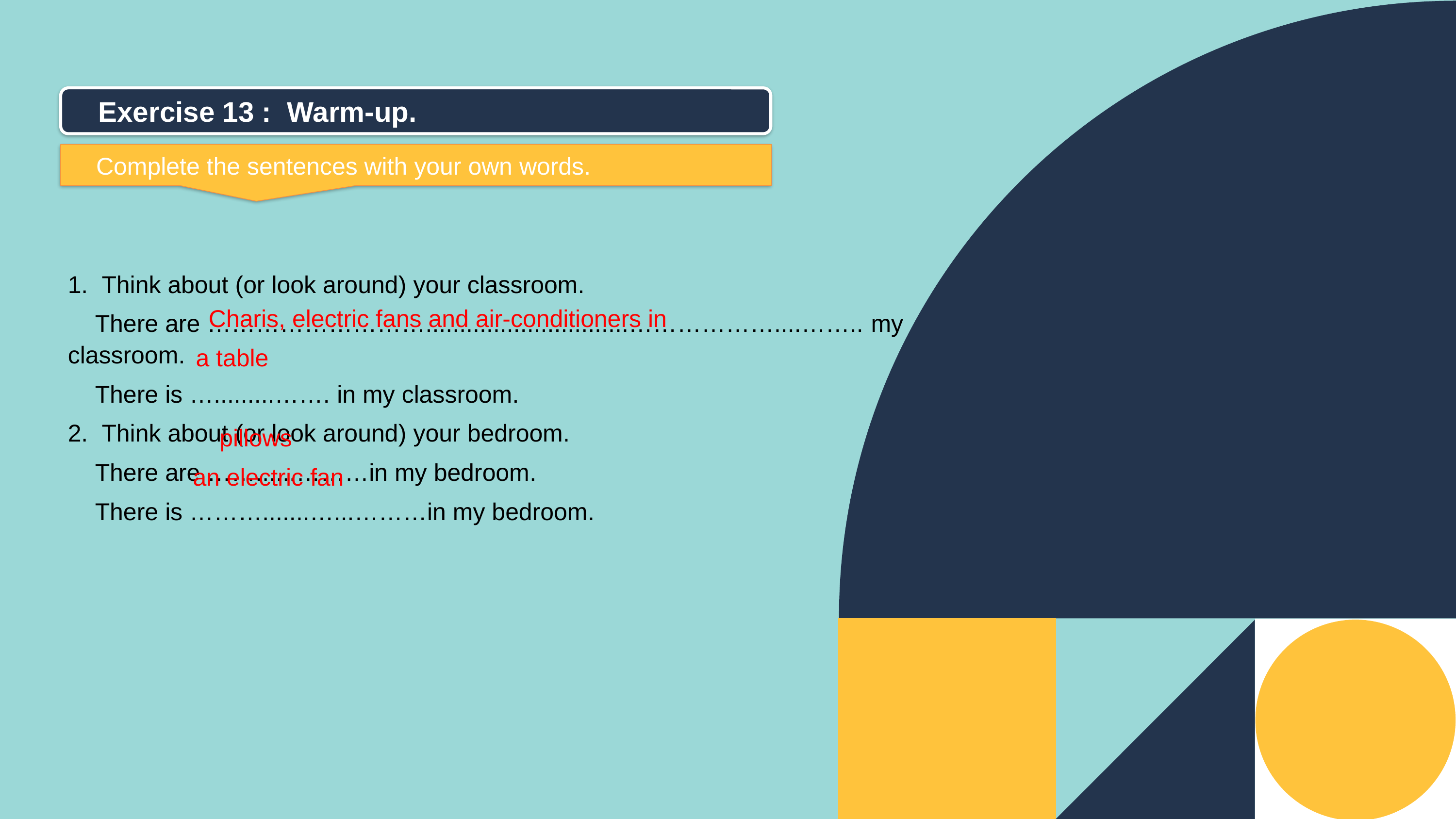

Exercise 13 :  Warm-up.
Complete the sentences with your own words.
1.  Think about (or look around) your classroom.
    There are ………………………..............................………………....…….. my classroom.
    There is ….........……. in my classroom.
2.  Think about (or look around) your bedroom.
    There are ……......………in my bedroom.
    There is ……….......…...………in my bedroom.
Charis, electric fans and air-conditioners in
a table
pillows
an electric fan